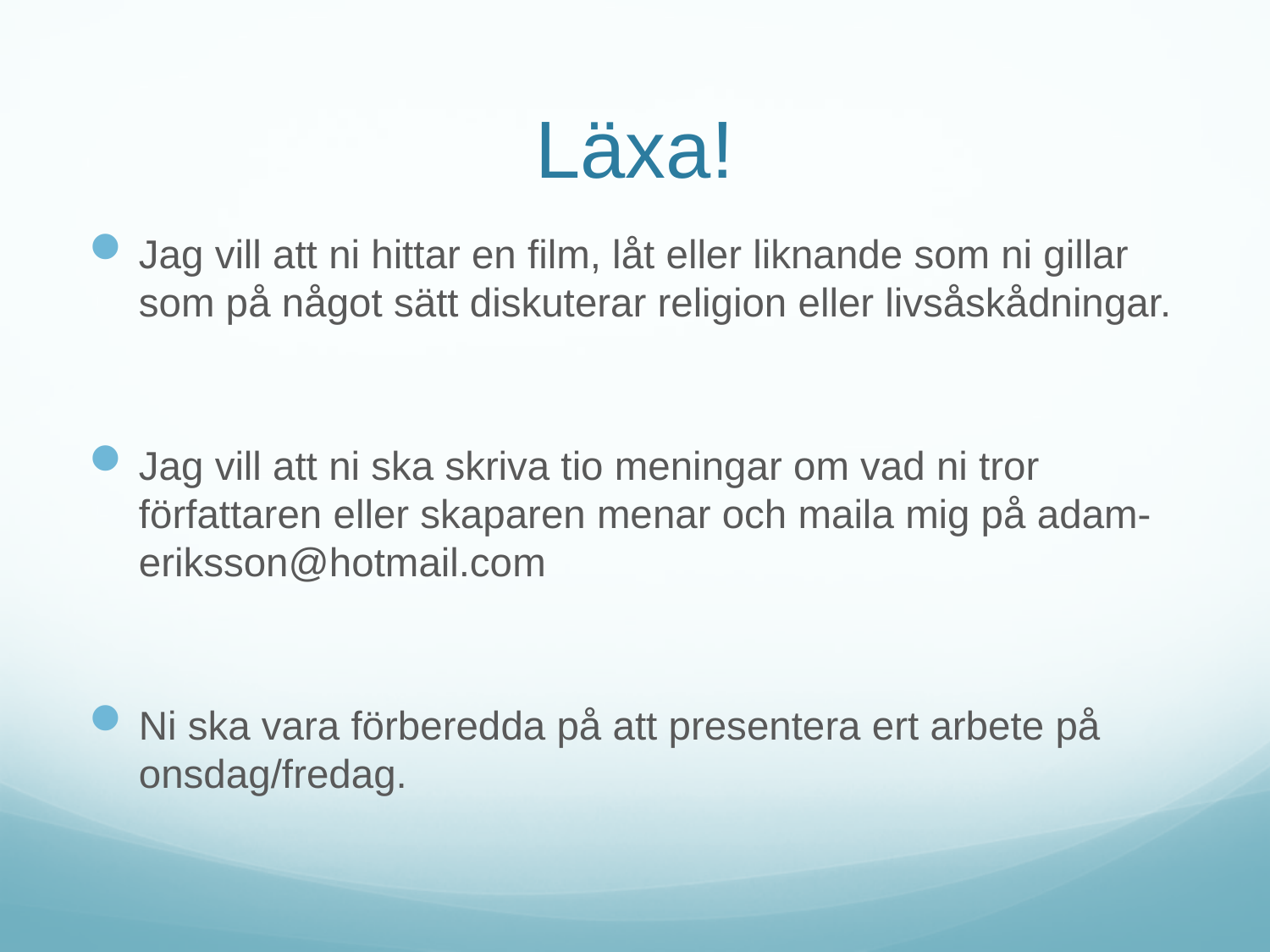

# Läxa!
Jag vill att ni hittar en film, låt eller liknande som ni gillar som på något sätt diskuterar religion eller livsåskådningar.

Jag vill att ni ska skriva tio meningar om vad ni tror författaren eller skaparen menar och maila mig på adam-eriksson@hotmail.com

Ni ska vara förberedda på att presentera ert arbete på onsdag/fredag.